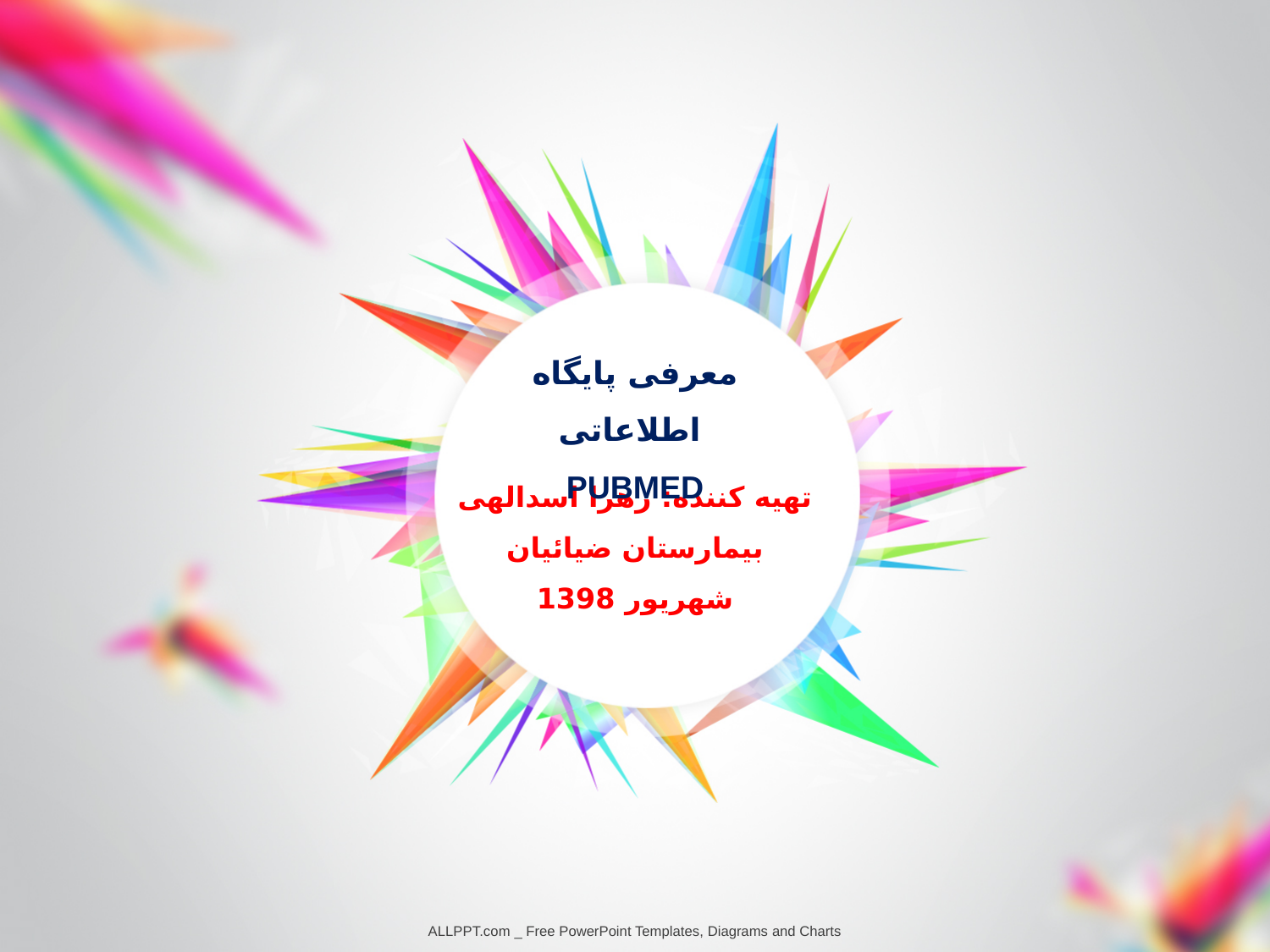

معرفی پایگاه اطلاعاتی
PUBMED

تهیه کننده: زهرا اسدالهی
بیمارستان ضیائیان
شهریور 1398
ALLPPT.com _ Free PowerPoint Templates, Diagrams and Charts